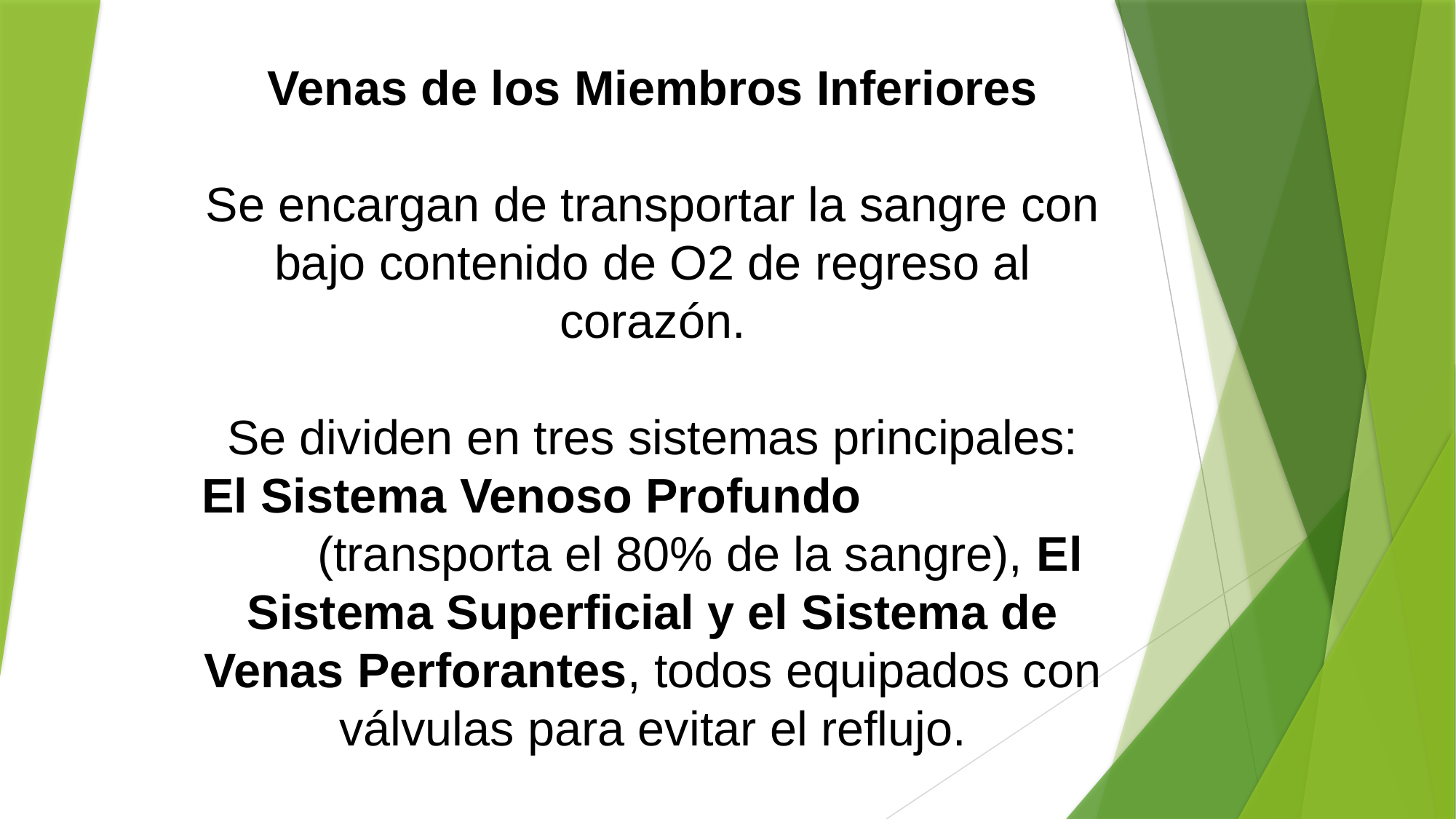

# Venas de los Miembros Inferiores Se encargan de transportar la sangre con bajo contenido de O2 de regreso al corazón. Se dividen en tres sistemas principales: El Sistema Venoso Profundo                          (transporta el 80% de la sangre), El Sistema Superficial y el Sistema de Venas Perforantes, todos equipados con válvulas para evitar el reflujo.